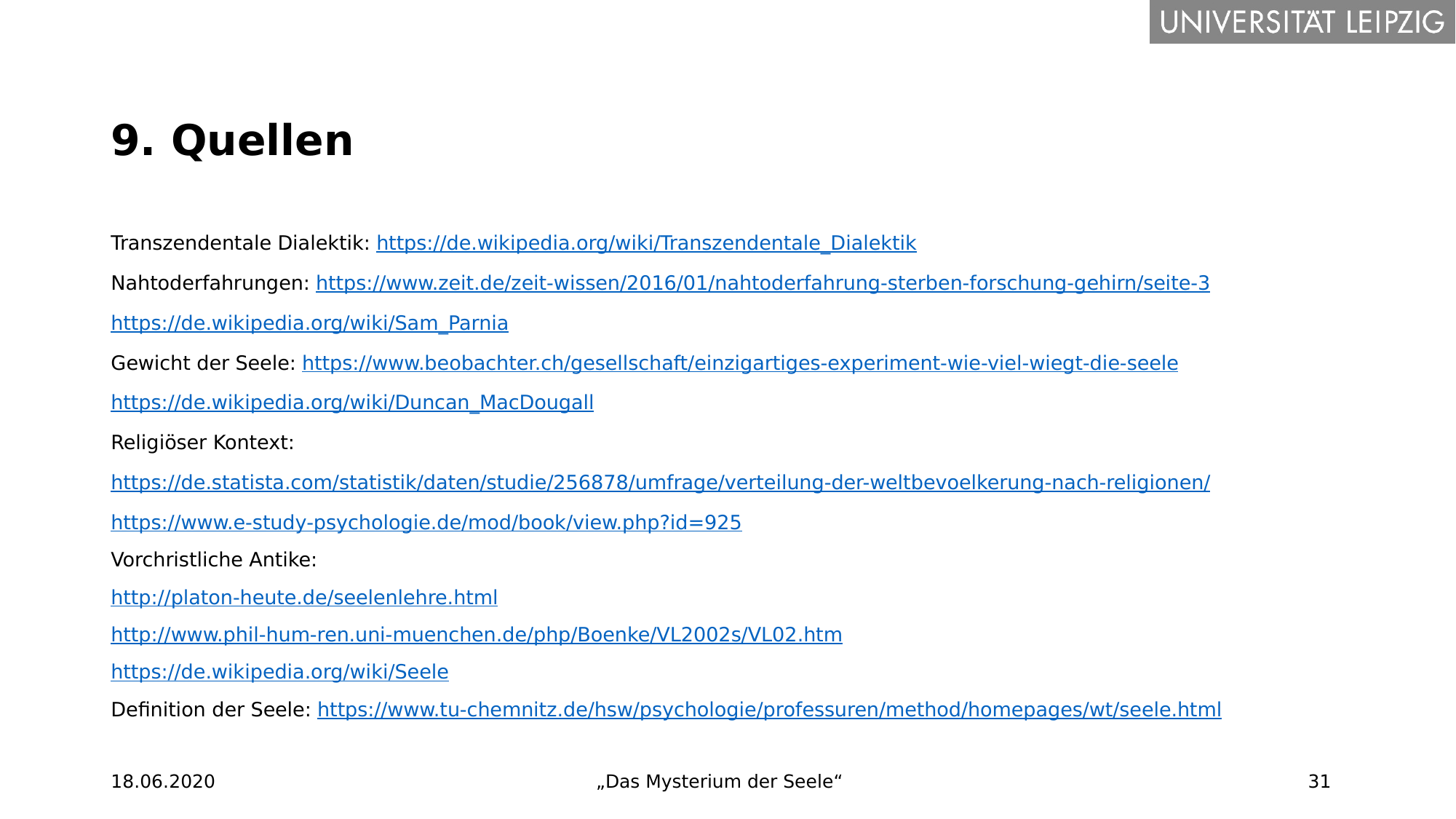

# 9. Quellen
Transzendentale Dialektik: https://de.wikipedia.org/wiki/Transzendentale_Dialektik
Nahtoderfahrungen: https://www.zeit.de/zeit-wissen/2016/01/nahtoderfahrung-sterben-forschung-gehirn/seite-3
https://de.wikipedia.org/wiki/Sam_Parnia
Gewicht der Seele: https://www.beobachter.ch/gesellschaft/einzigartiges-experiment-wie-viel-wiegt-die-seele
https://de.wikipedia.org/wiki/Duncan_MacDougall
Religiöser Kontext:
https://de.statista.com/statistik/daten/studie/256878/umfrage/verteilung-der-weltbevoelkerung-nach-religionen/
https://www.e-study-psychologie.de/mod/book/view.php?id=925
Vorchristliche Antike:
http://platon-heute.de/seelenlehre.html
http://www.phil-hum-ren.uni-muenchen.de/php/Boenke/VL2002s/VL02.htm
https://de.wikipedia.org/wiki/Seele
Definition der Seele: https://www.tu-chemnitz.de/hsw/psychologie/professuren/method/homepages/wt/seele.html

18.06.2020
„Das Mysterium der Seele“
31